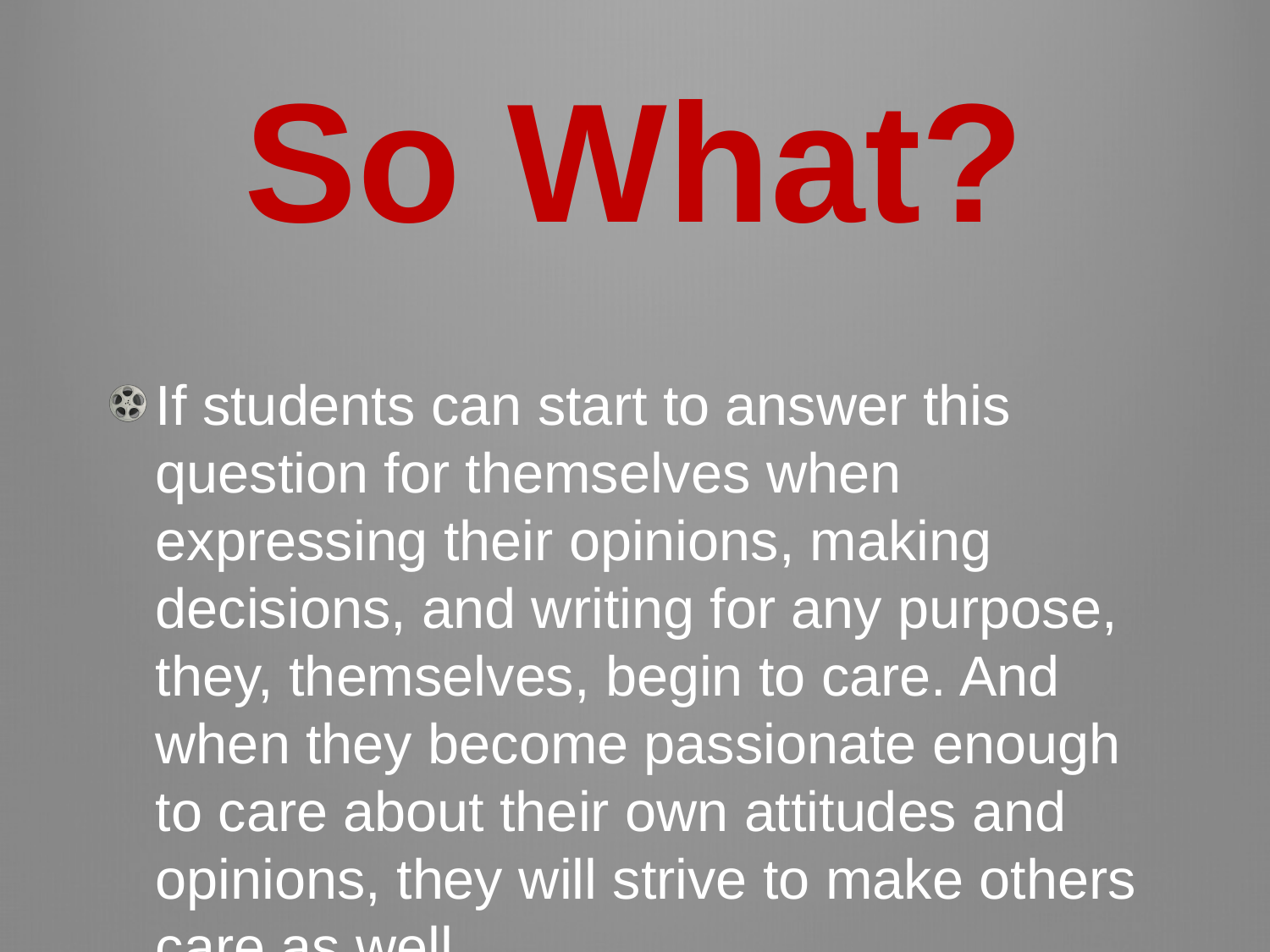

# So What?
If students can start to answer this question for themselves when expressing their opinions, making decisions, and writing for any purpose, they, themselves, begin to care. And when they become passionate enough to care about their own attitudes and opinions, they will strive to make others care as well.